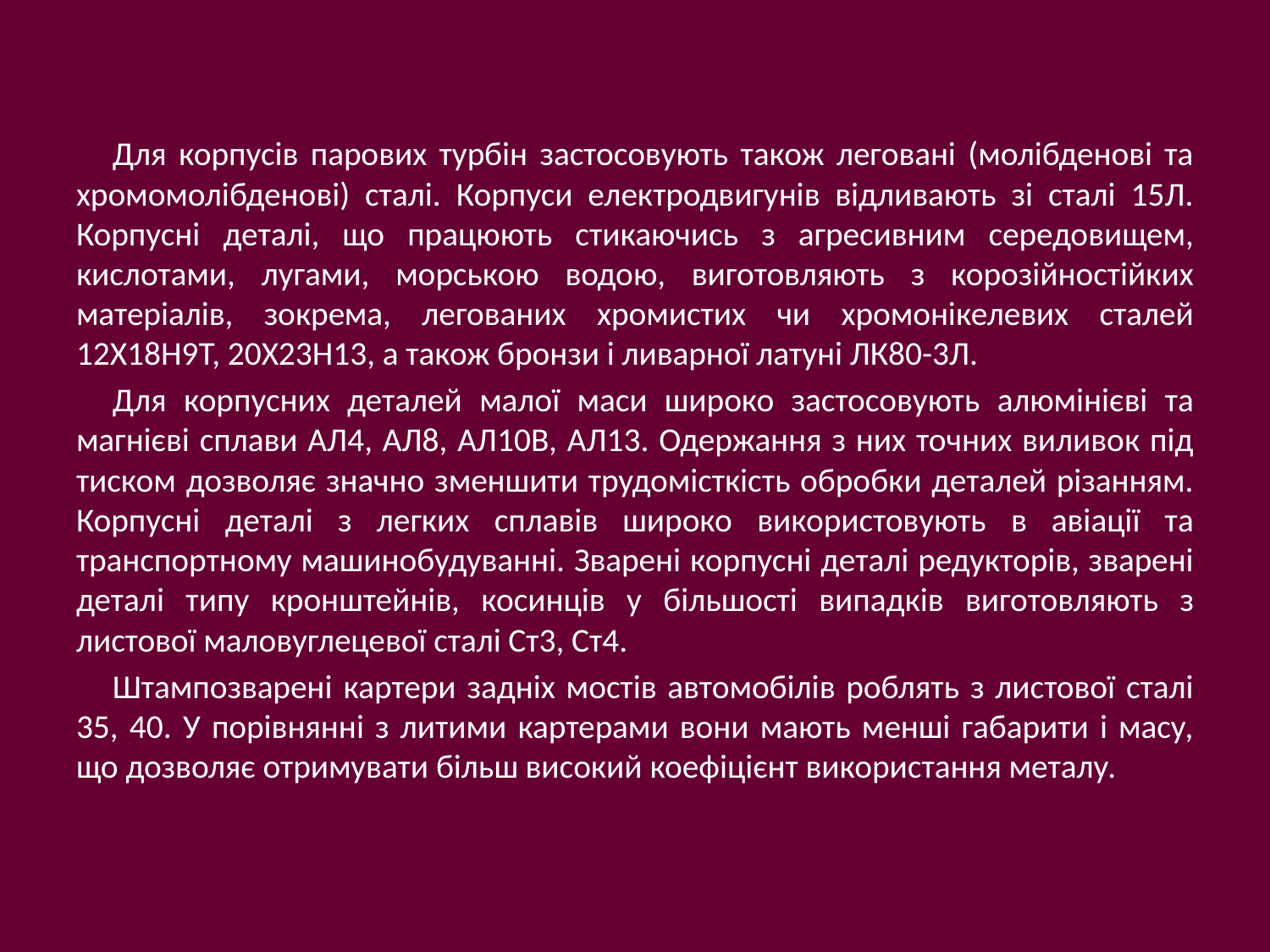

Для корпусів парових турбін застосовують також леговані (молібденові та хромомолібденові) сталі. Корпуси електродвигунів відливають зі сталі 15Л. Корпусні деталі, що працюють стикаючись з агресивним середовищем, кислотами, лугами, морською водою, виготовляють з корозійностійких матеріалів, зокрема, легованих хромистих чи хромонікелевих сталей 12Х18Н9Т, 20Х23Н13, а також бронзи і ливарної латуні ЛК80-3Л.
Для корпусних деталей малої маси широко застосовують алюмінієві та магнієві сплави АЛ4, АЛ8, АЛ10В, АЛ13. Одержання з них точних виливок під тиском дозволяє значно зменшити трудомісткість обробки деталей різанням. Корпусні деталі з легких сплавів широко використовують в авіації та транспортному машинобудуванні. Зварені корпусні деталі редукторів, зварені деталі типу кронштейнів, косинців у більшості випадків виготовляють з листової маловуглецевої сталі Ст3, Ст4.
Штампозварені картери задніх мостів автомобілів роблять з листової сталі 35, 40. У порівнянні з литими картерами вони мають менші габарити і масу, що дозволяє отримувати більш високий коефіцієнт використання металу.